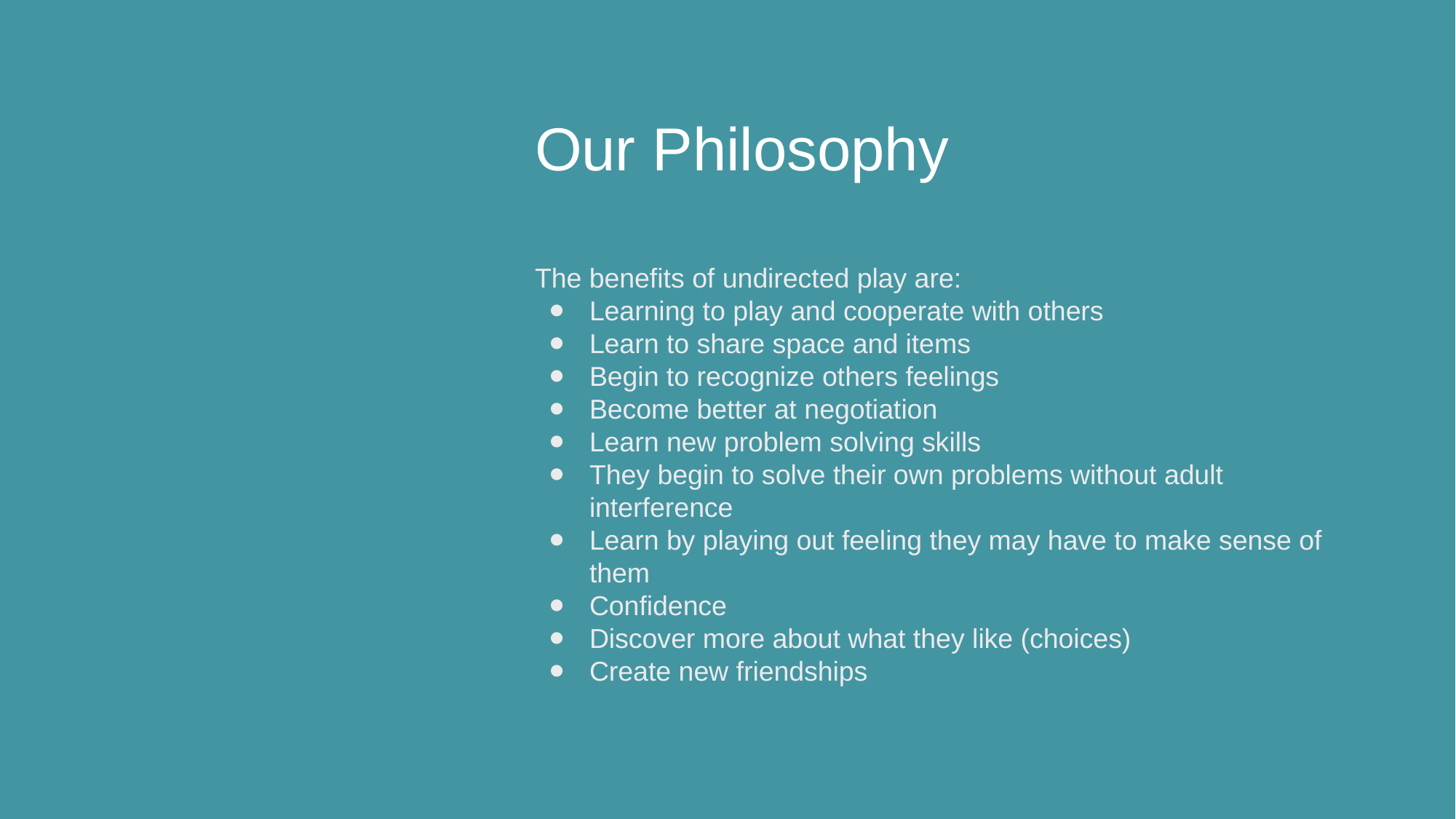

# Our Philosophy
The benefits of undirected play are:
Learning to play and cooperate with others
Learn to share space and items
Begin to recognize others feelings
Become better at negotiation
Learn new problem solving skills
They begin to solve their own problems without adult interference
Learn by playing out feeling they may have to make sense of them
Confidence
Discover more about what they like (choices)
Create new friendships